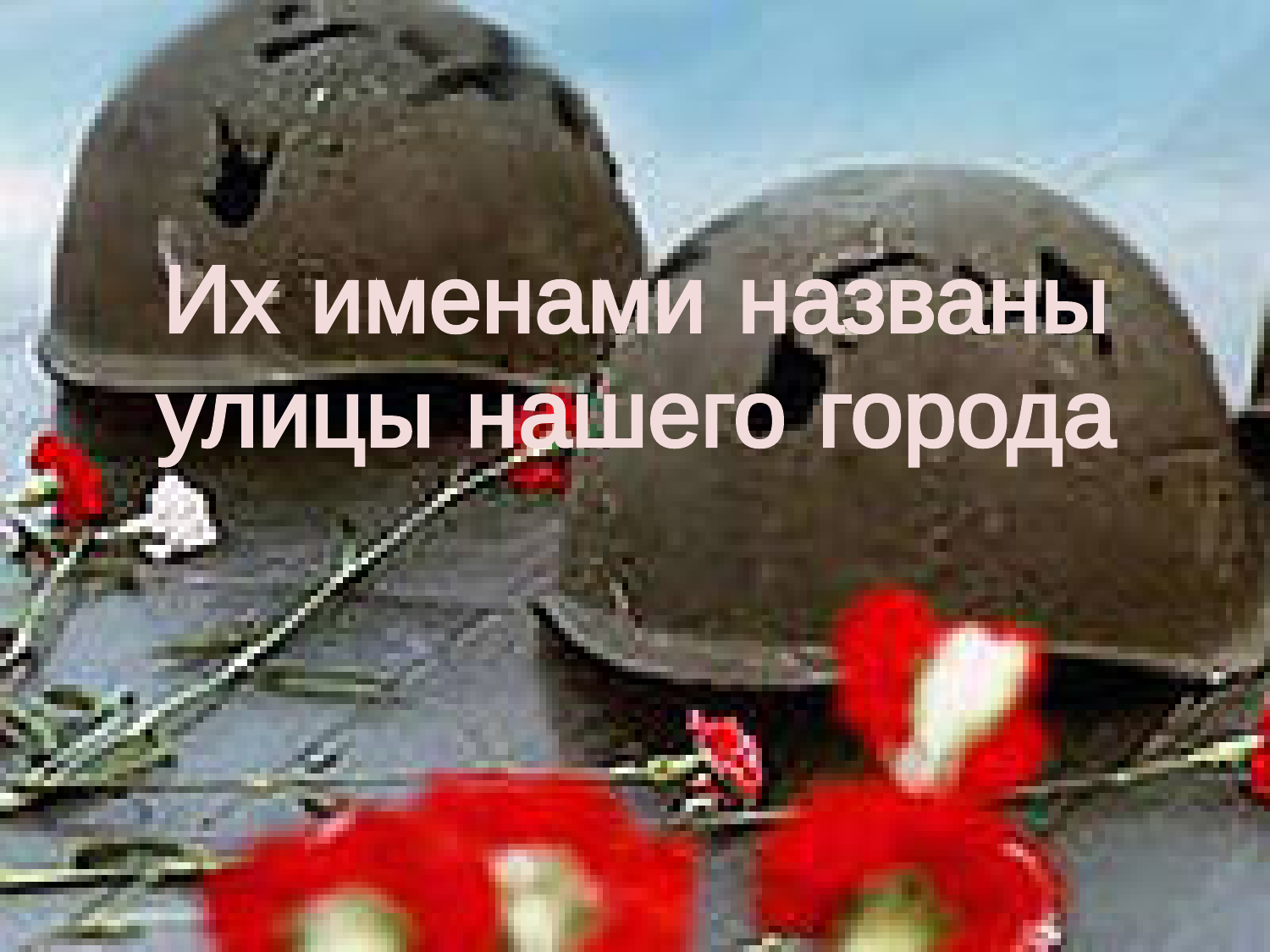

# Их именами названы улицы нашего города